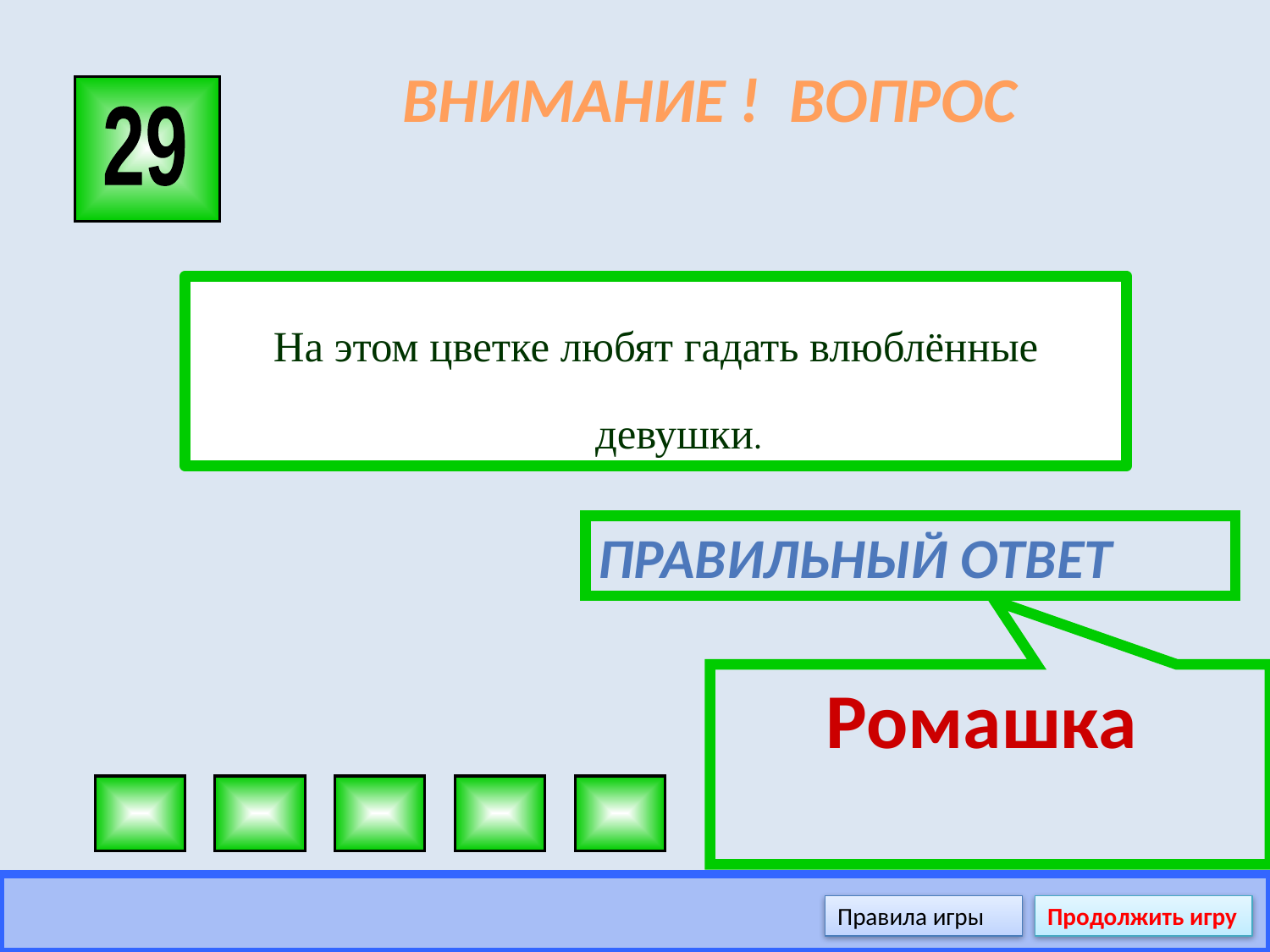

# ВНИМАНИЕ !  ВОПРОС

29
На этом цветке любят гадать влюблённые девушки.
Правильный ответ
Ромашка

Правила игры
Продолжить игру